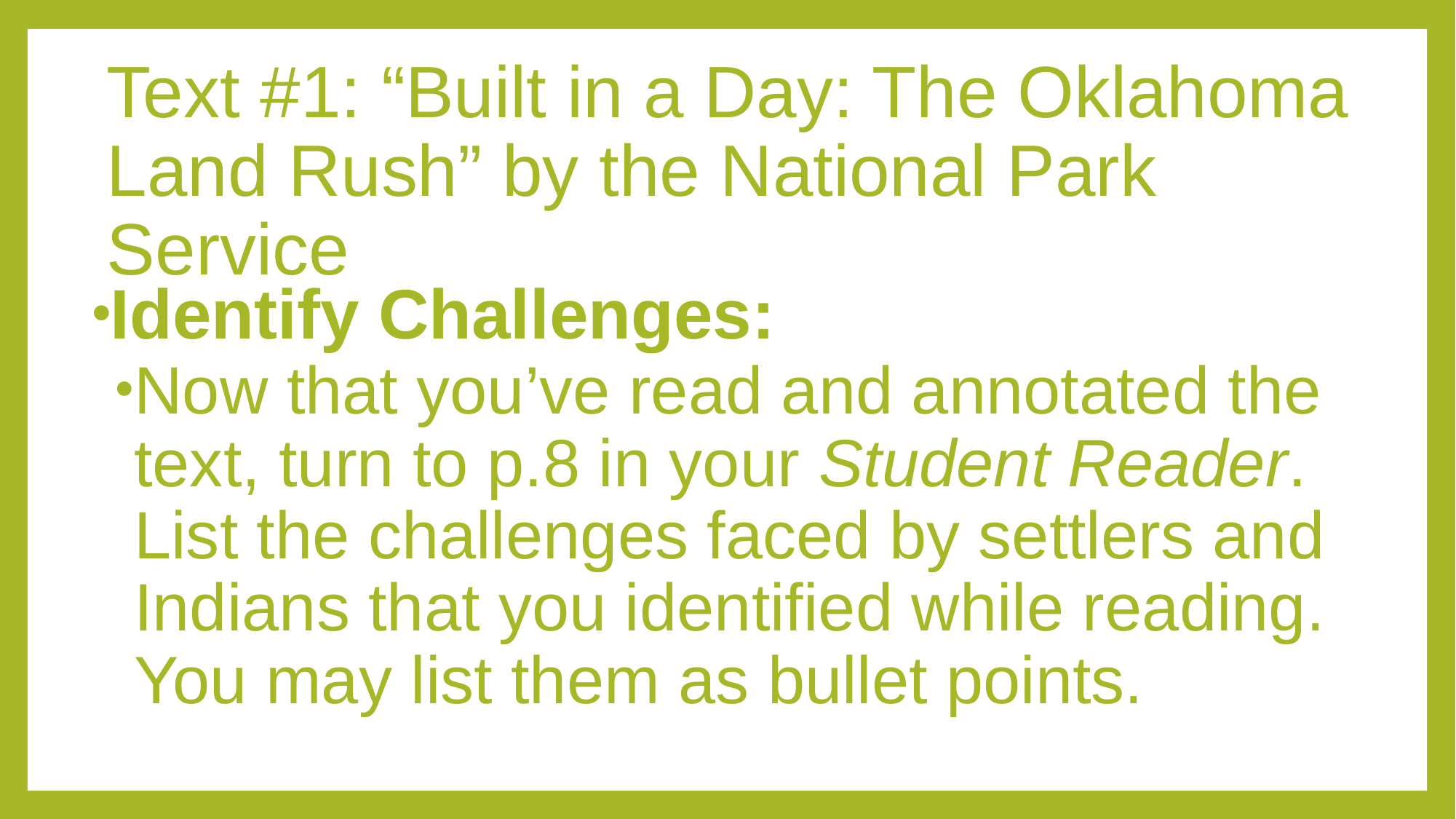

# Text #1: “Built in a Day: The Oklahoma Land Rush” by the National Park Service
Identify Challenges:
Now that you’ve read and annotated the text, turn to p.8 in your Student Reader. List the challenges faced by settlers and Indians that you identified while reading. You may list them as bullet points.